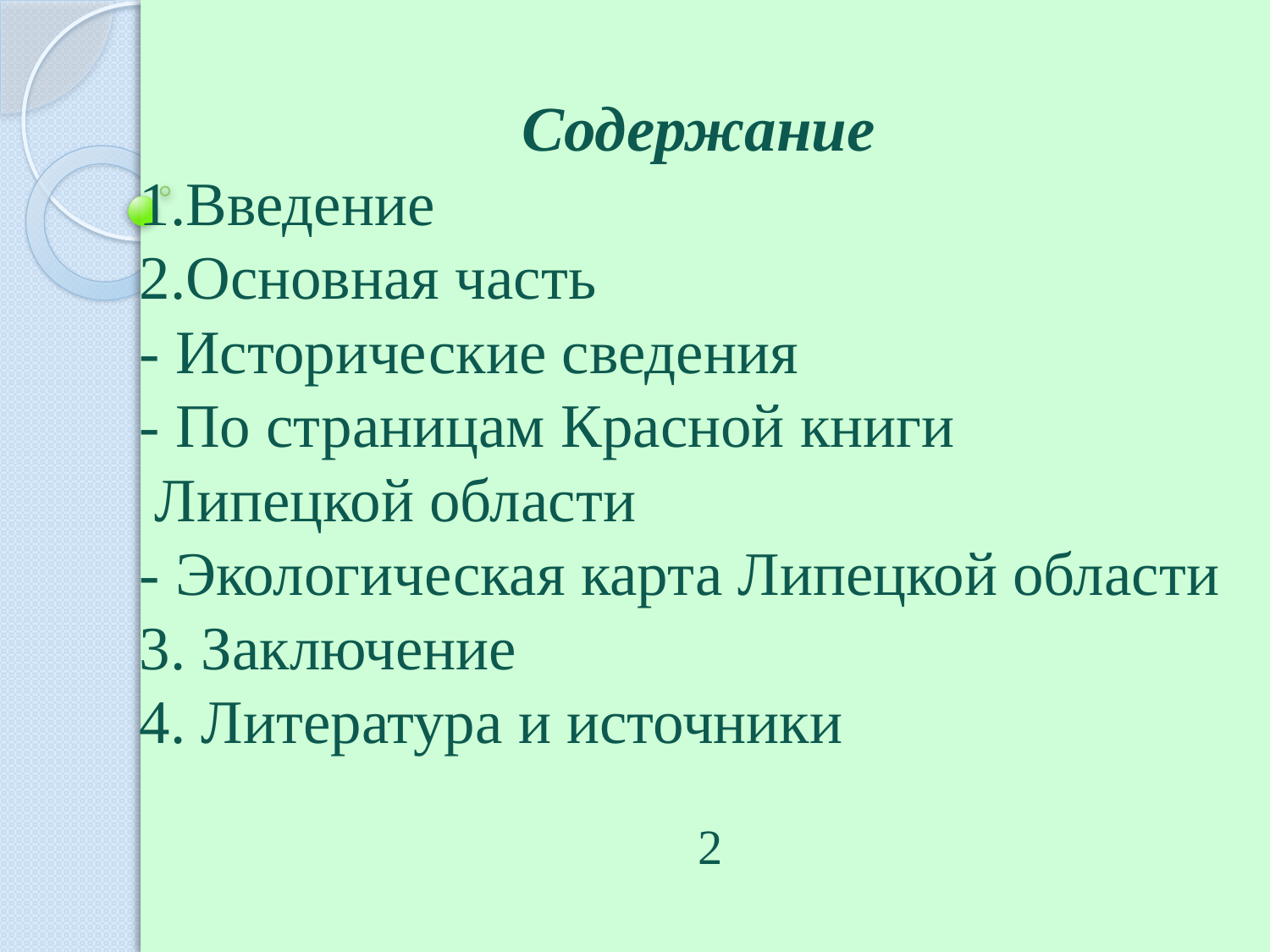

Содержание
1.Введение
2.Основная часть
- Исторические сведения
- По страницам Красной книги                     Липецкой области
- Экологическая карта Липецкой области
3. Заключение
4. Литература и источники

  2